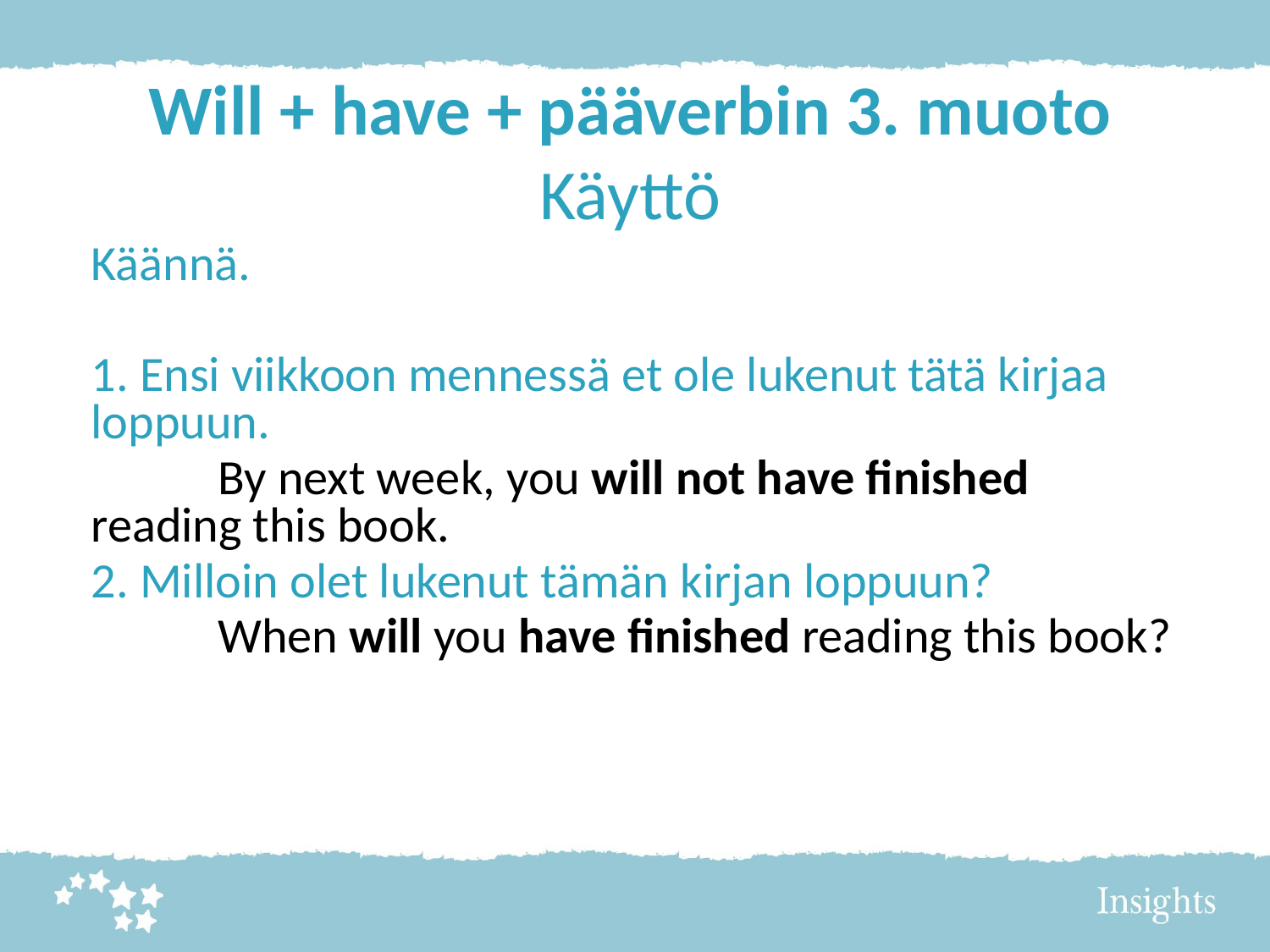

# Will + have + pääverbin 3. muoto Käyttö
Käännä.

1. Ensi viikkoon mennessä et ole lukenut tätä kirjaa loppuun.
	By next week, you will not have finished 	reading this book.
2. Milloin olet lukenut tämän kirjan loppuun?
	When will you have finished reading this book?